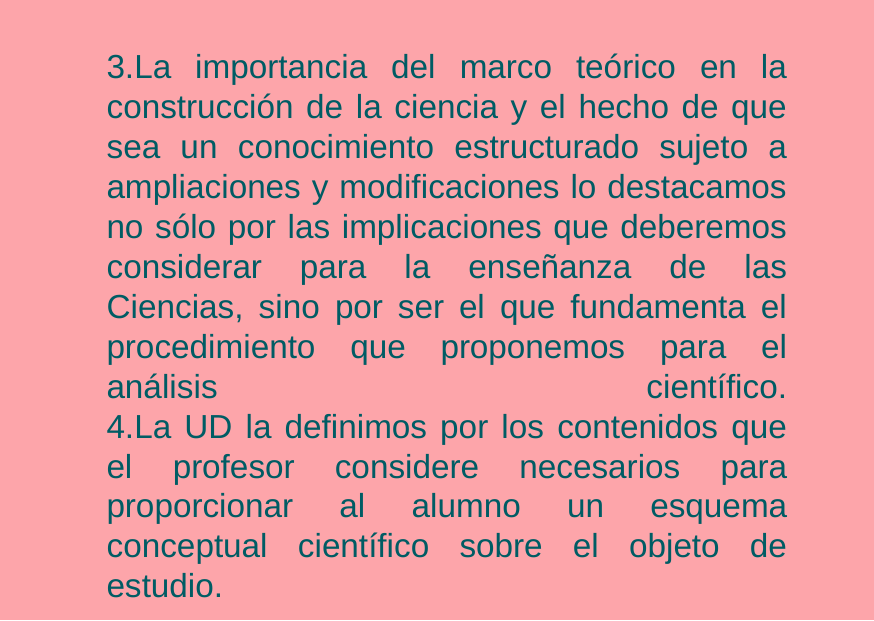

3.La importancia del marco teórico en la construcción de la ciencia y el hecho de que sea un conocimiento estructurado sujeto a ampliaciones y modificaciones lo destacamos no sólo por las implicaciones que deberemos considerar para la enseñanza de las Ciencias, sino por ser el que fundamenta el procedimiento que proponemos para el análisis científico.
4.La UD la definimos por los contenidos que el profesor considere necesarios para proporcionar al alumno un esquema conceptual científico sobre el objeto de estudio.